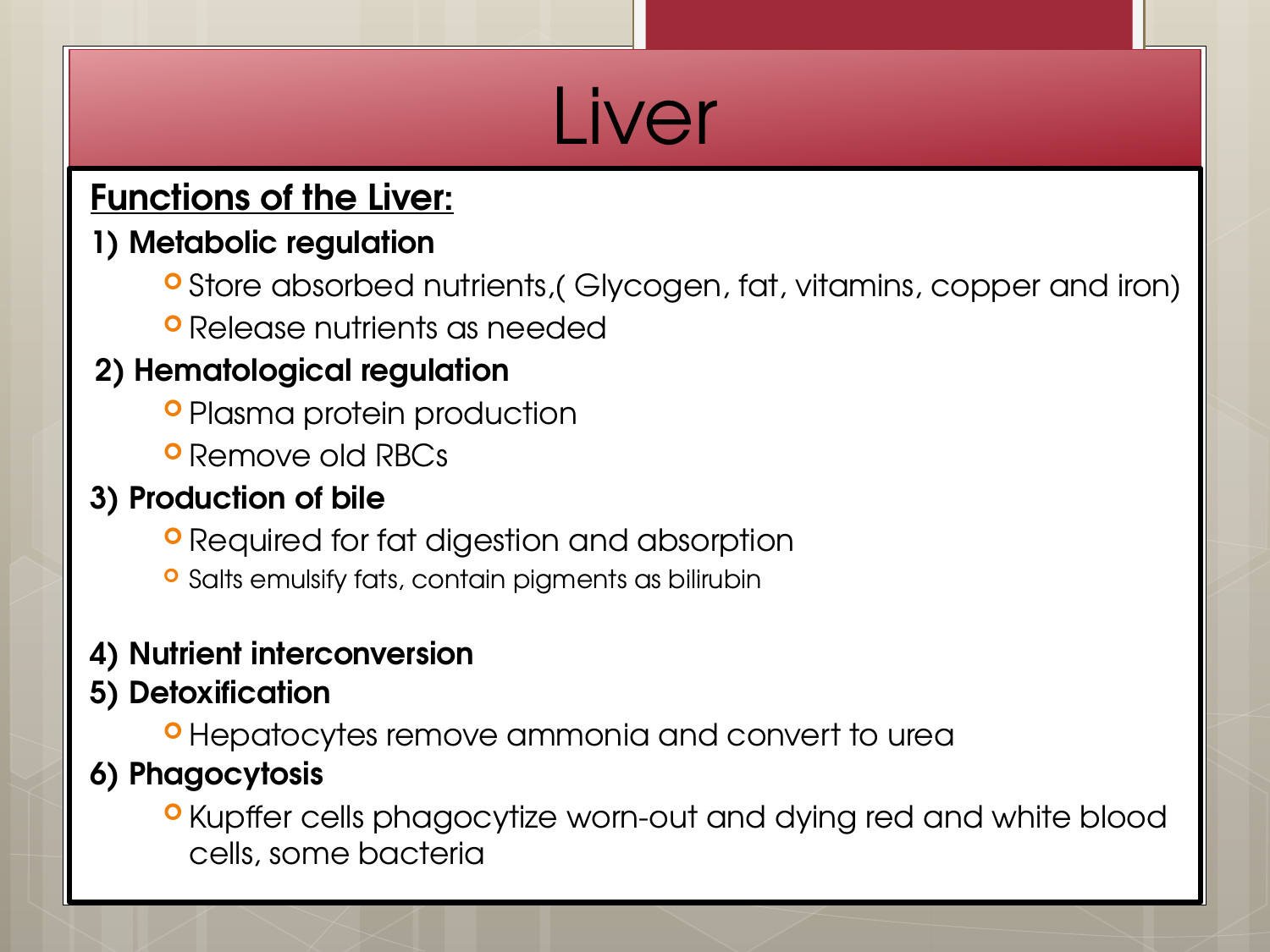

# Liver
Functions of the Liver:
1) Metabolic regulation
Store absorbed nutrients,( Glycogen, fat, vitamins, copper and iron)
Release nutrients as needed
2) Hematological regulation
Plasma protein production
Remove old RBCs
3) Production of bile
Required for fat digestion and absorption
Salts emulsify fats, contain pigments as bilirubin

4) Nutrient interconversion
5) Detoxification
Hepatocytes remove ammonia and convert to urea
6) Phagocytosis
Kupffer cells phagocytize worn-out and dying red and white blood cells, some bacteria